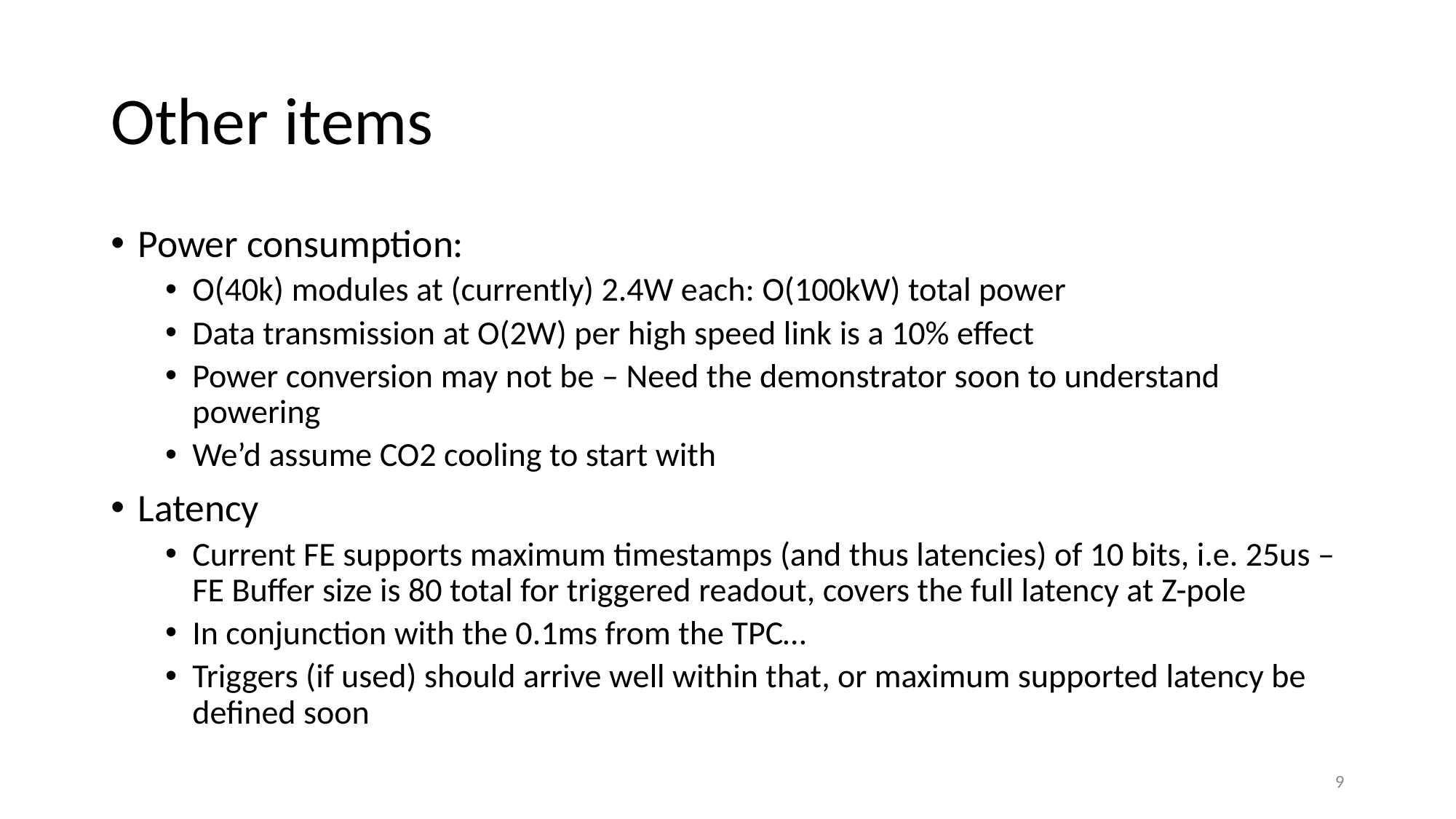

# Other items
Power consumption:
O(40k) modules at (currently) 2.4W each: O(100kW) total power
Data transmission at O(2W) per high speed link is a 10% effect
Power conversion may not be – Need the demonstrator soon to understand powering
We’d assume CO2 cooling to start with
Latency
Current FE supports maximum timestamps (and thus latencies) of 10 bits, i.e. 25us – FE Buffer size is 80 total for triggered readout, covers the full latency at Z-pole
In conjunction with the 0.1ms from the TPC…
Triggers (if used) should arrive well within that, or maximum supported latency be defined soon
9